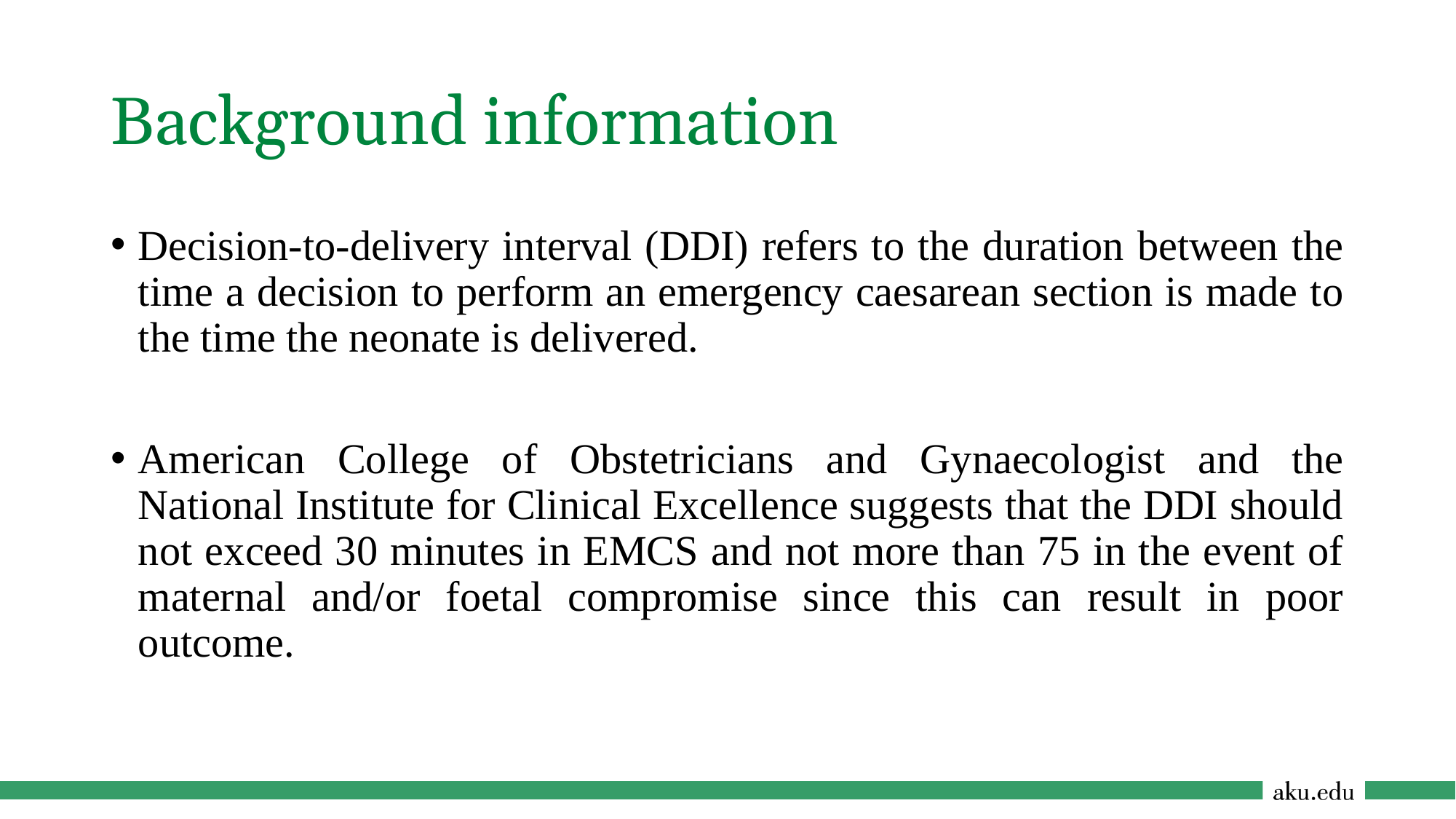

# Background information
Decision-to-delivery interval (DDI) refers to the duration between the time a decision to perform an emergency caesarean section is made to the time the neonate is delivered.

American College of Obstetricians and Gynaecologist and the National Institute for Clinical Excellence suggests that the DDI should not exceed 30 minutes in EMCS and not more than 75 in the event of maternal and/or foetal compromise since this can result in poor outcome.